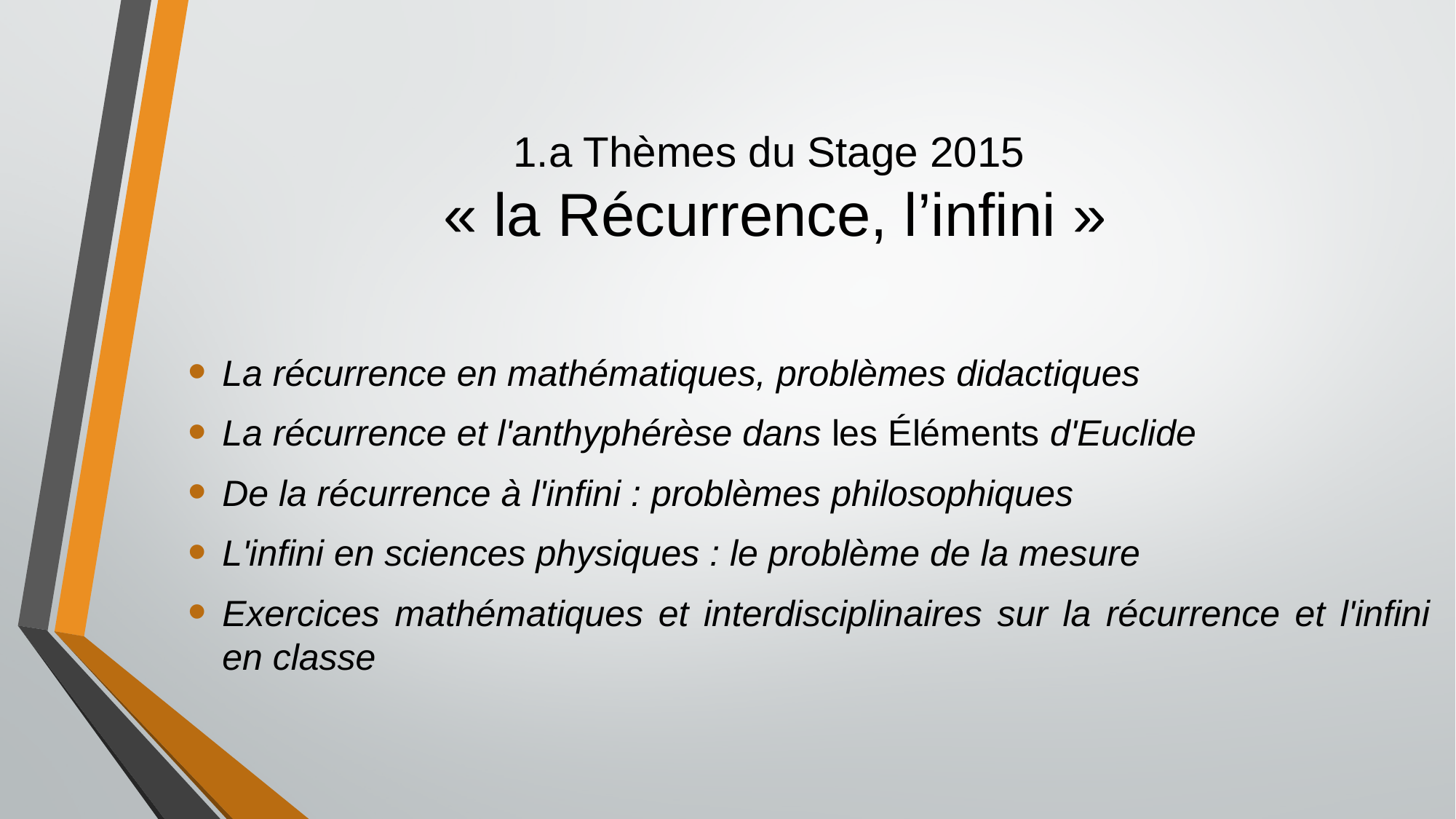

# 1.a Thèmes du Stage 2015 « la Récurrence, l’infini »
La récurrence en mathématiques, problèmes didactiques
La récurrence et l'anthyphérèse dans les Éléments d'Euclide
De la récurrence à l'infini : problèmes philosophiques
L'infini en sciences physiques : le problème de la mesure
Exercices mathématiques et interdisciplinaires sur la récurrence et l'infini en classe